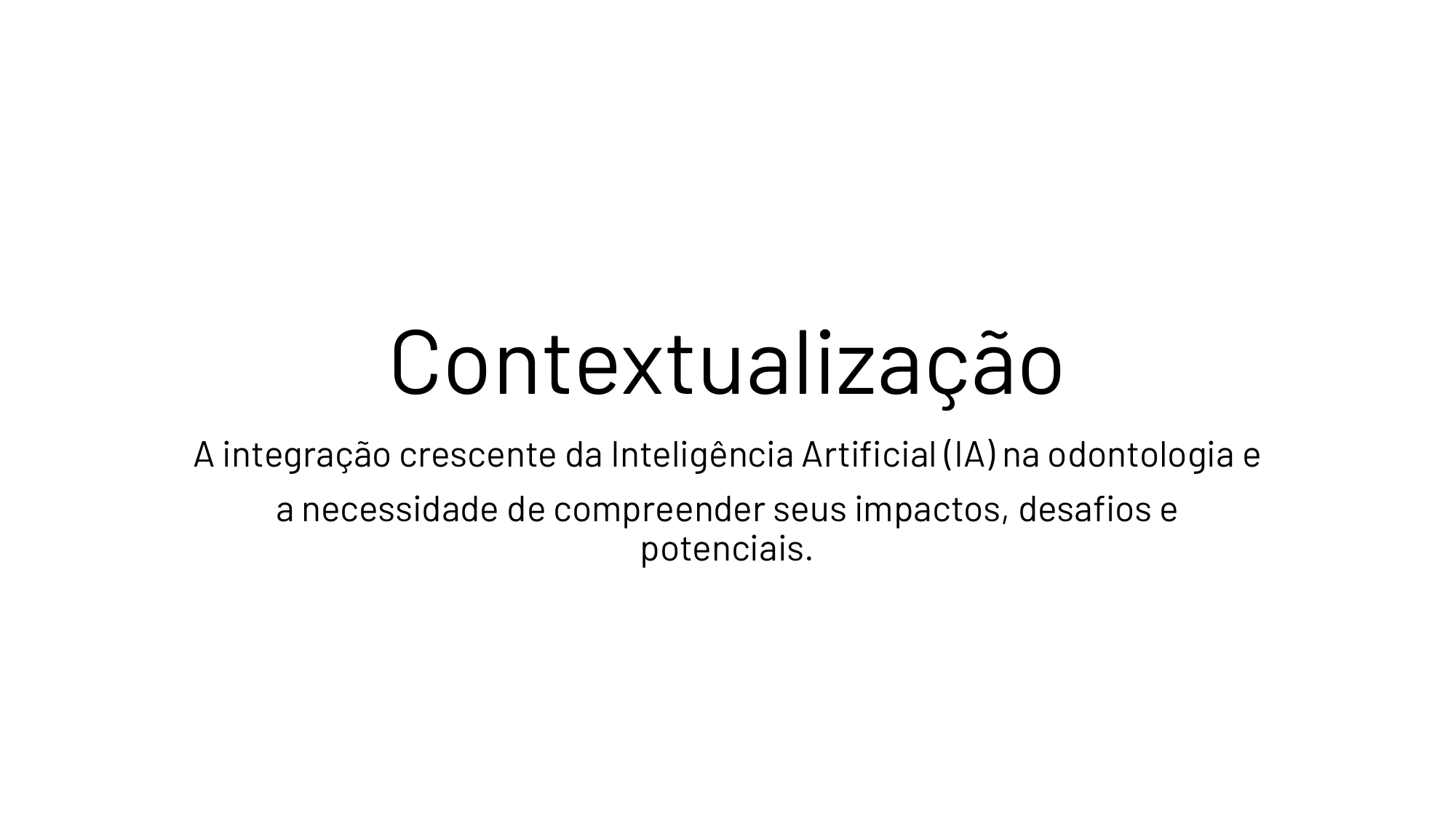

# Contextualização
A integração crescente da Inteligência Artificial (IA) na odontologia e
a necessidade de compreender seus impactos, desafios e potenciais.